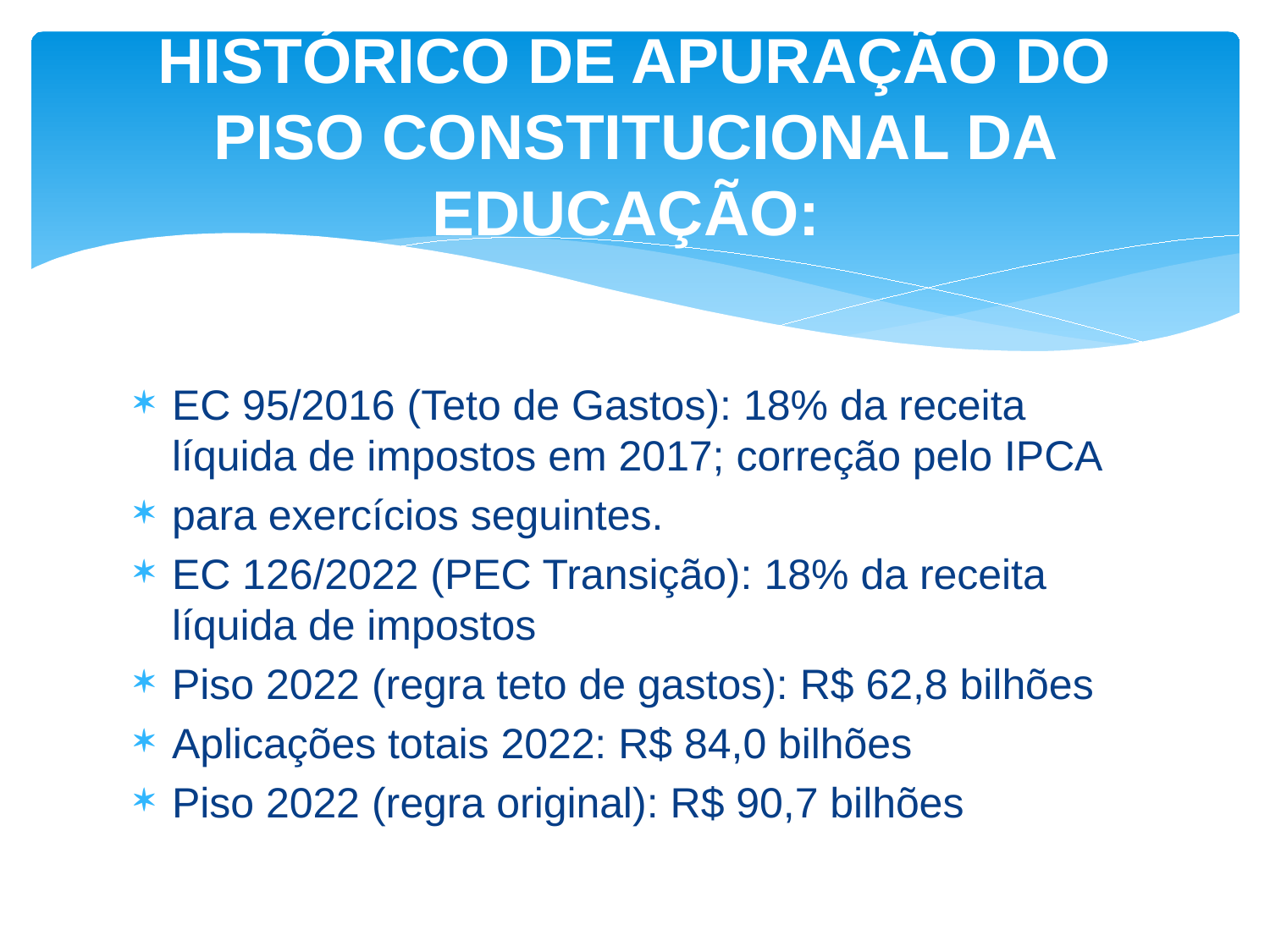

# HISTÓRICO DE APURAÇÃO DO PISO CONSTITUCIONAL DA EDUCAÇÃO:
EC 95/2016 (Teto de Gastos): 18% da receita líquida de impostos em 2017; correção pelo IPCA
para exercícios seguintes.
EC 126/2022 (PEC Transição): 18% da receita líquida de impostos
Piso 2022 (regra teto de gastos): R$ 62,8 bilhões
Aplicações totais 2022: R$ 84,0 bilhões
Piso 2022 (regra original): R$ 90,7 bilhões